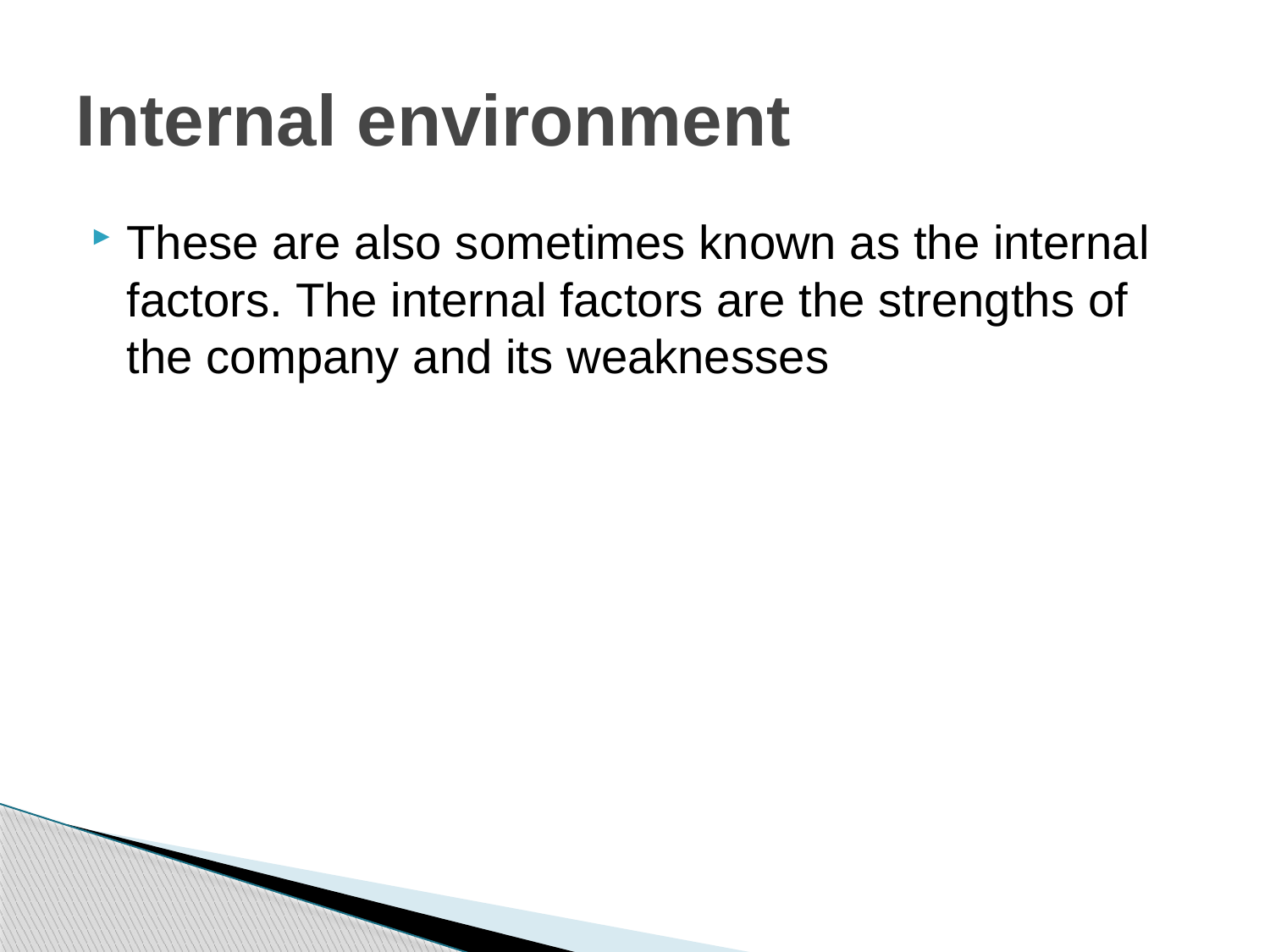

# Internal environment
These are also sometimes known as the internal factors. The internal factors are the strengths of the company and its weaknesses